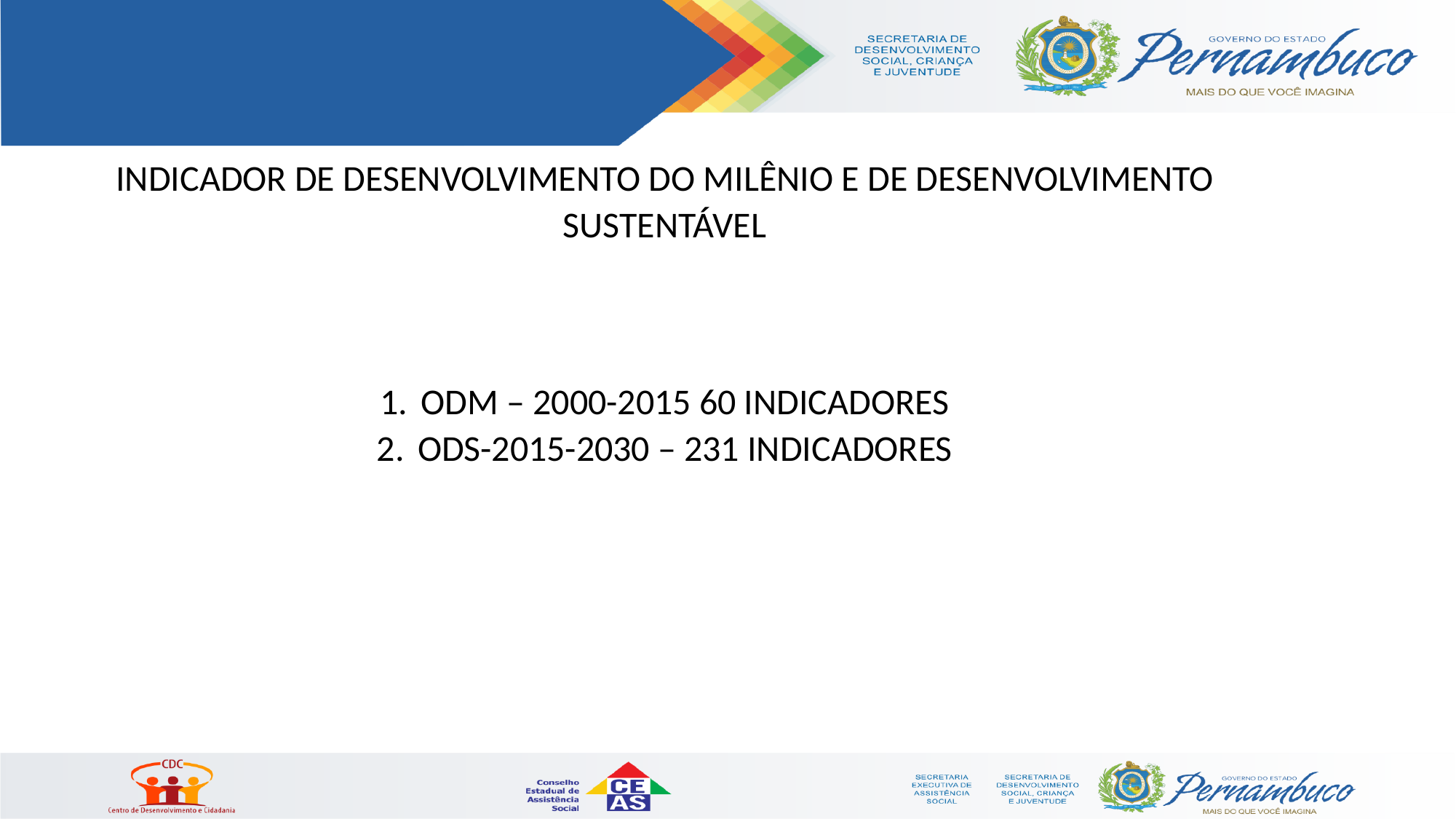

INDICADOR DE DESENVOLVIMENTO DO MILÊNIO E DE DESENVOLVIMENTO SUSTENTÁVEL

ODM – 2000-2015 60 INDICADORES
ODS-2015-2030 – 231 INDICADORES